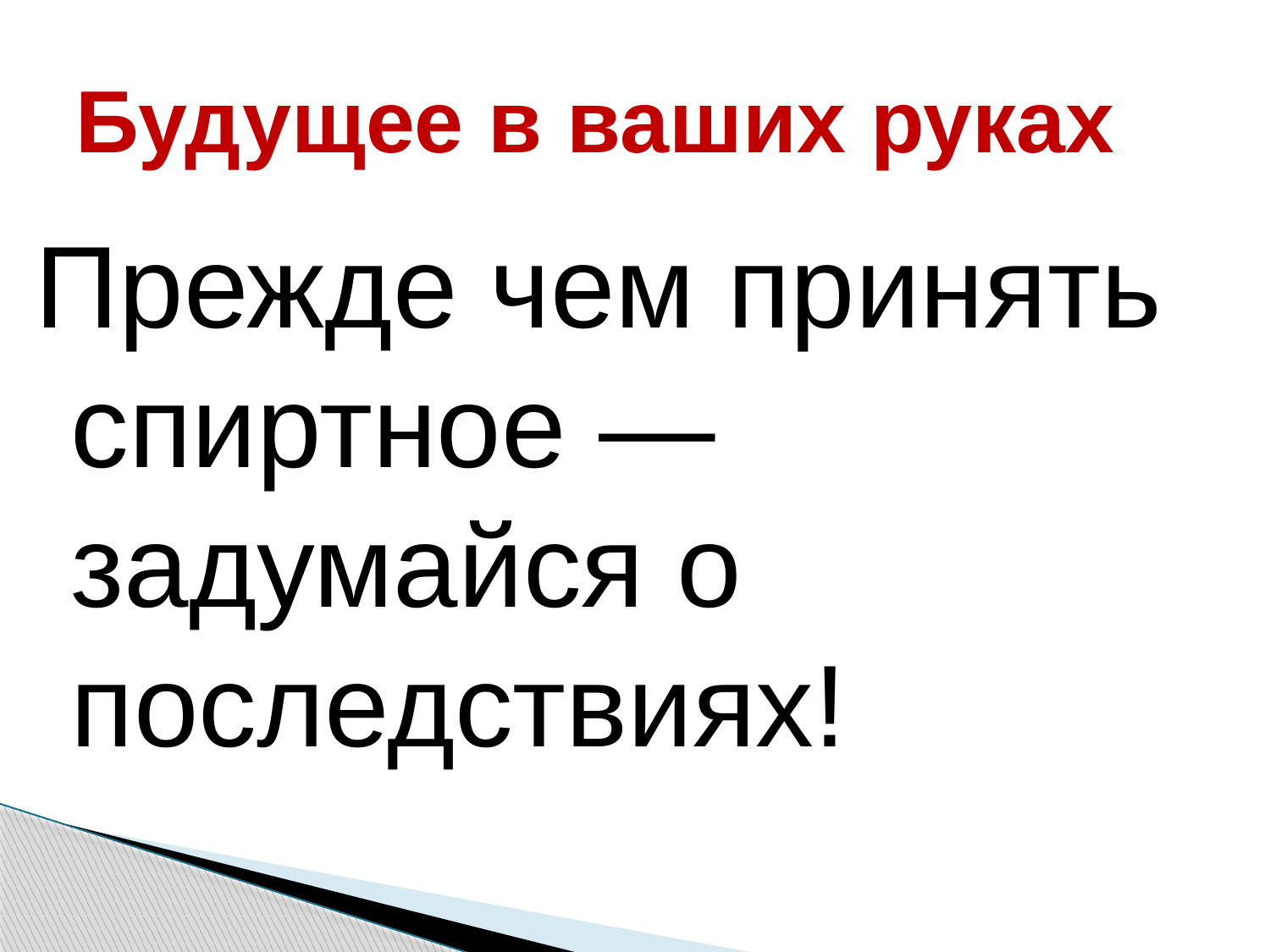

# Будущее в ваших руках
Прежде чем принять спиртное —      		 	  задумайся о 		  	      последствиях!